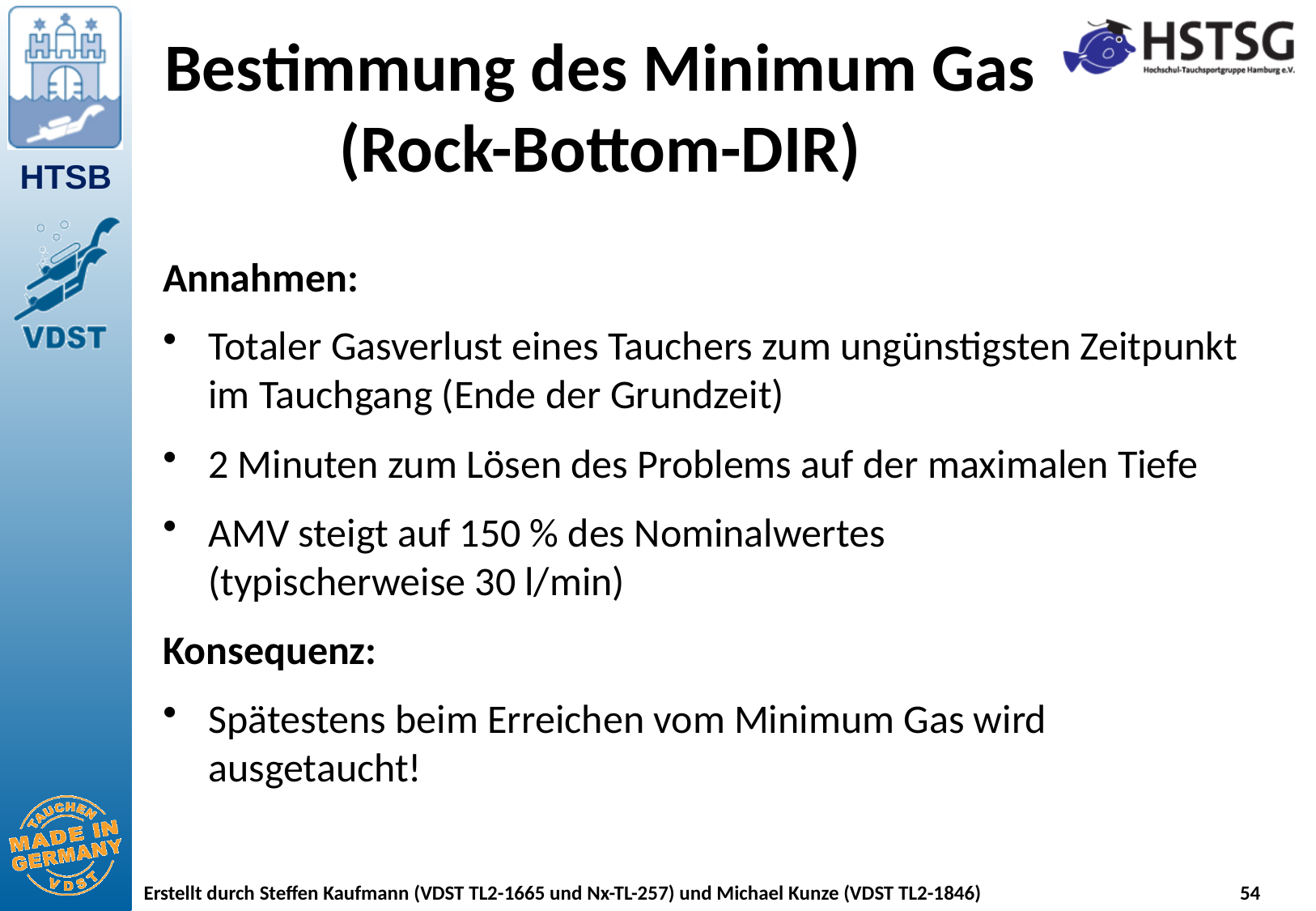

# Bestimmung des Minimum Gas (Rock-Bottom-DIR)
Annahmen:
Totaler Gasverlust eines Tauchers zum ungünstigsten Zeitpunkt im Tauchgang (Ende der Grundzeit)
2 Minuten zum Lösen des Problems auf der maximalen Tiefe
AMV steigt auf 150 % des Nominalwertes
(typischerweise 30 l/min)
Konsequenz:
Spätestens beim Erreichen vom Minimum Gas wird ausgetaucht!